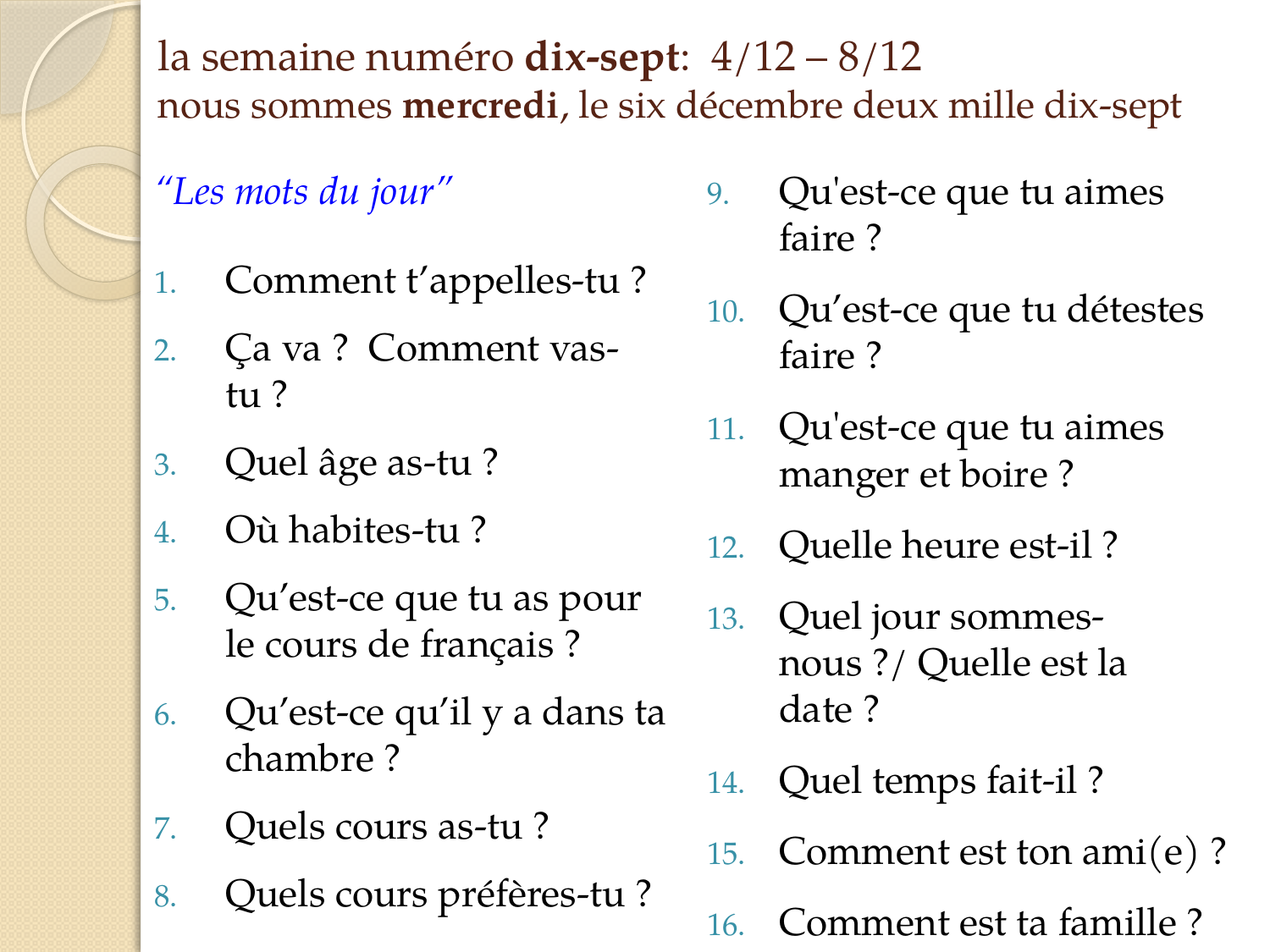

# la semaine numéro dix-sept:  4/12 – 8/12 nous sommes mercredi, le six décembre deux mille dix-sept
“Les mots du jour”
Comment t’appelles-tu ?
Ça va ?  Comment vas-tu ?
Quel âge as-tu ?
Où habites-tu ?
Qu’est-ce que tu as pour le cours de français ?
Qu’est-ce qu’il y a dans ta chambre ?
Quels cours as-tu ?
Quels cours préfères-tu ?
Qu'est-ce que tu aimes faire ?
Qu’est-ce que tu détestes faire ?
Qu'est-ce que tu aimes manger et boire ?
Quelle heure est-il ?
Quel jour sommes-nous ?/ Quelle est la date ?
Quel temps fait-il ?
Comment est ton ami(e) ?
Comment est ta famille ?